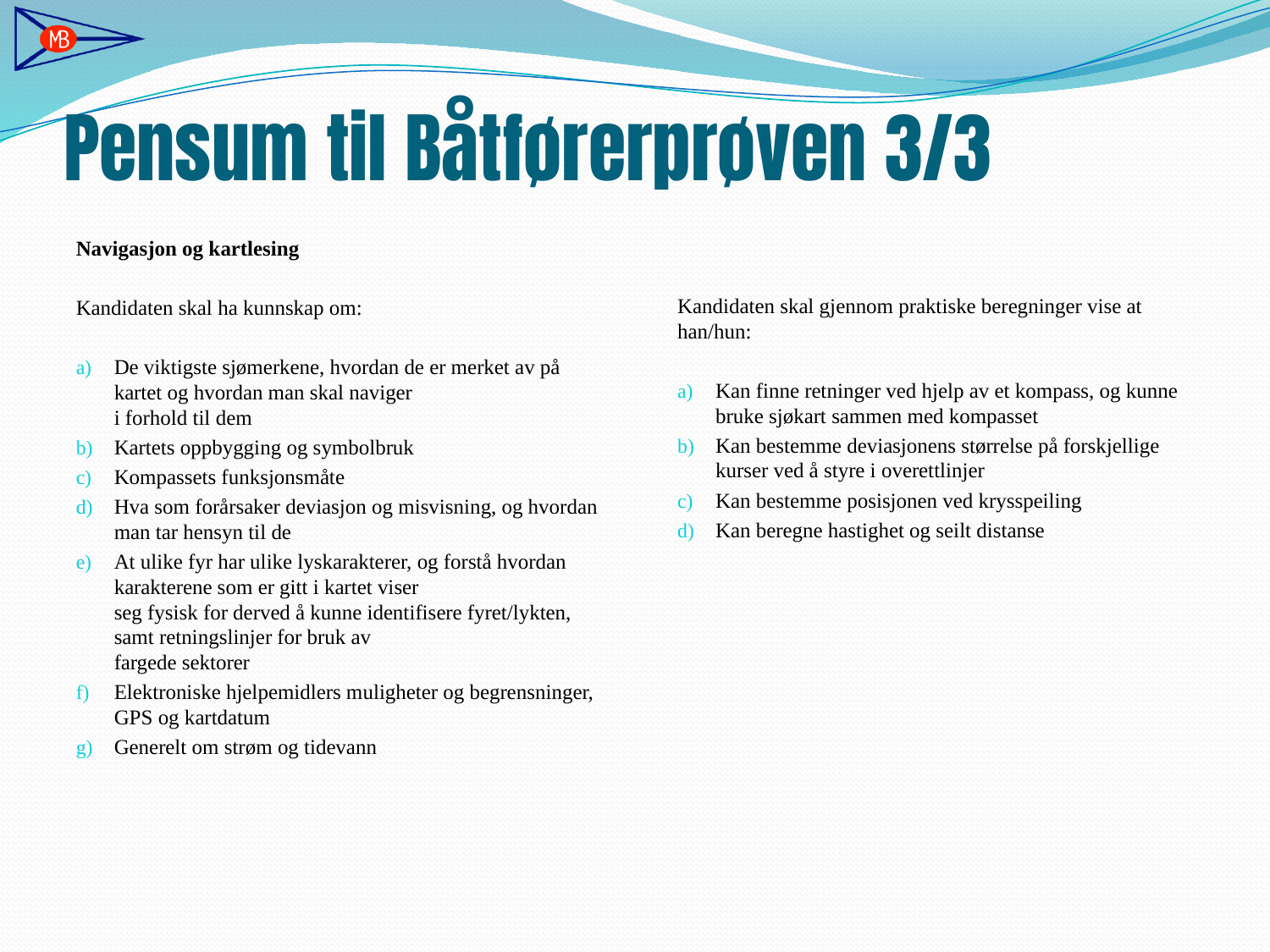

# Pensum til Båtførerprøven 3/3
Navigasjon og kartlesing

Kandidaten skal ha kunnskap om:

De viktigste sjømerkene, hvordan de er merket av på kartet og hvordan man skal naviger
i forhold til dem
Kartets oppbygging og symbolbruk
Kompassets funksjonsmåte
Hva som forårsaker deviasjon og misvisning, og hvordan man tar hensyn til de
At ulike fyr har ulike lyskarakterer, og forstå hvordan karakterene som er gitt i kartet viser
seg fysisk for derved å kunne identifisere fyret/lykten, samt retningslinjer for bruk av
fargede sektorer
Elektroniske hjelpemidlers muligheter og begrensninger, GPS og kartdatum
Generelt om strøm og tidevann
Kandidaten skal gjennom praktiske beregninger vise at han/hun:

Kan finne retninger ved hjelp av et kompass, og kunne bruke sjøkart sammen med kompasset
Kan bestemme deviasjonens størrelse på forskjellige kurser ved å styre i overettlinjer
Kan bestemme posisjonen ved krysspeiling
Kan beregne hastighet og seilt distanse